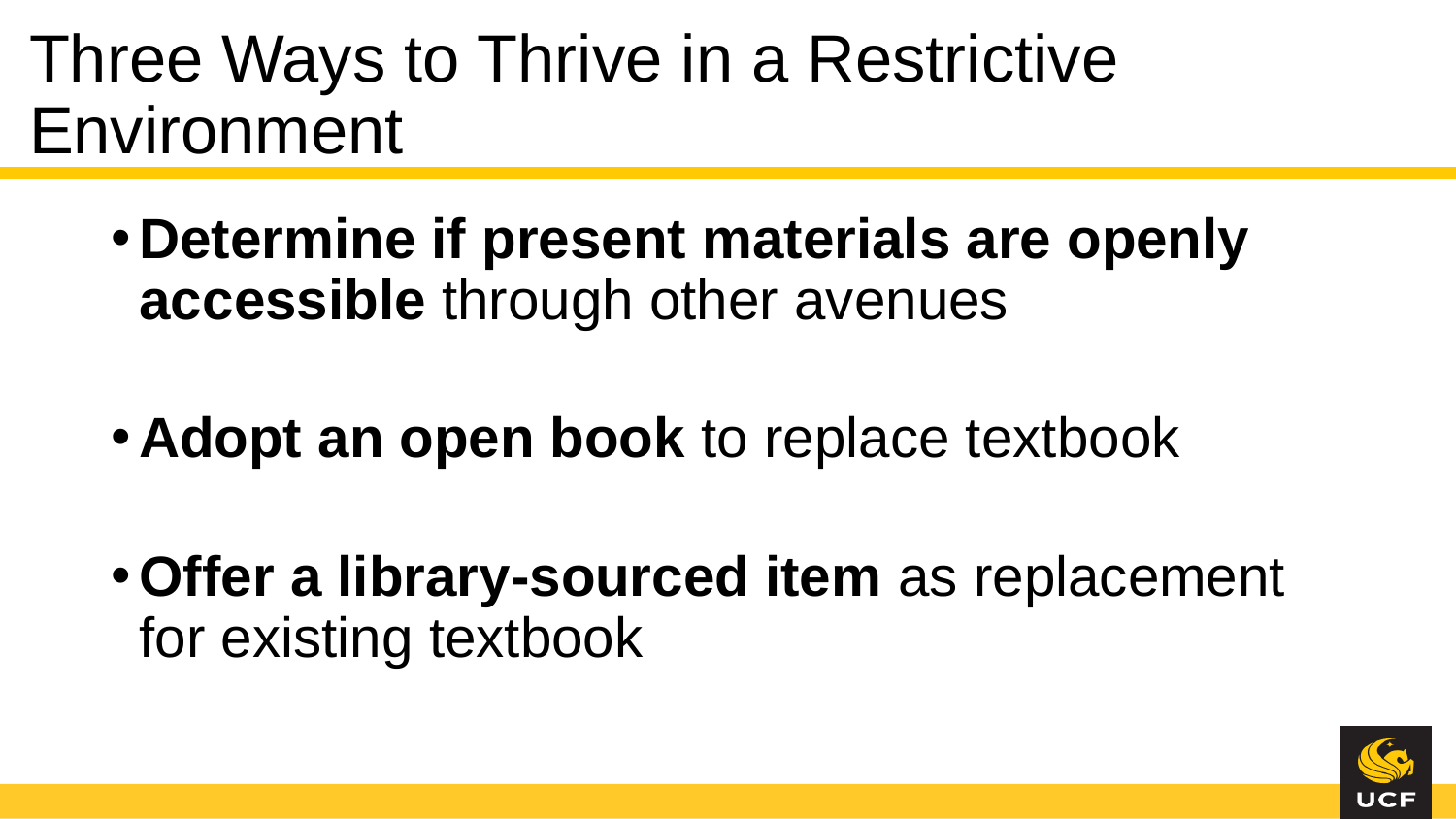

# Three Ways to Thrive in a Restrictive Environment
Determine if present materials are openly accessible through other avenues

Adopt an open book to replace textbook

Offer a library-sourced item as replacement for existing textbook